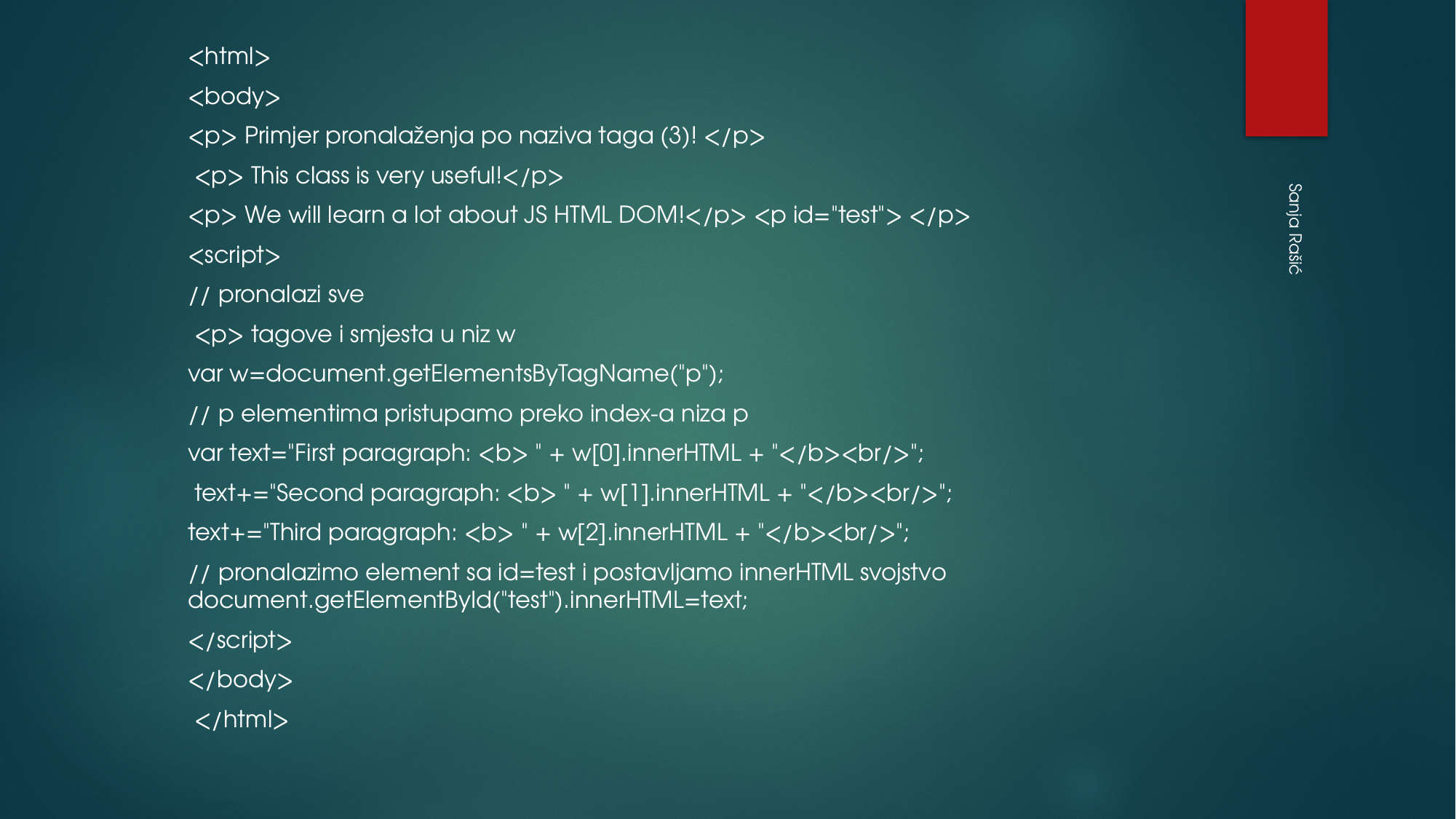

<html>
<body>
<p> Primjer pronalaženja po naziva taga (3)! </p>
 <p> This class is very useful!</p>
<p> We will learn a lot about JS HTML DOM!</p> <p id="test"> </p>
<script>
// pronalazi sve
 <p> tagove i smjesta u niz w
var w=document.getElementsByTagName("p");
// p elementima pristupamo preko index-a niza p
var text="First paragraph: <b> " + w[0].innerHTML + "</b><br/>";
 text+="Second paragraph: <b> " + w[1].innerHTML + "</b><br/>";
text+="Third paragraph: <b> " + w[2].innerHTML + "</b><br/>";
// pronalazimo element sa id=test i postavljamo innerHTML svojstvo document.getElementById("test").innerHTML=text;
</script>
</body>
 </html>
Sanja Rašić